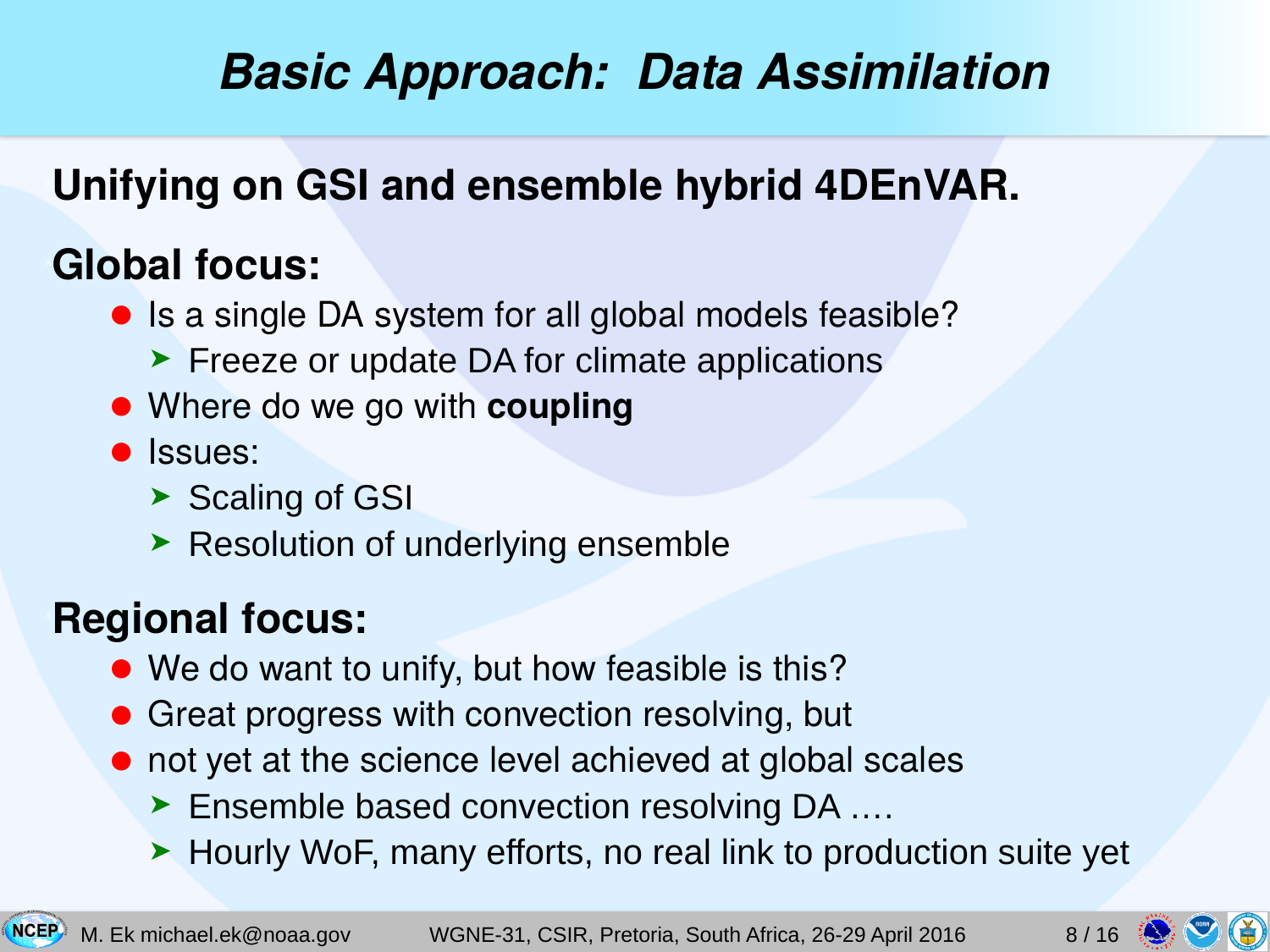

# Basic Approach:  Data Assimilation
Unifying on GSI and ensemble hybrid 4DEnVAR.
Global focus:
Is a single DA system for all global models feasible?
Freeze or update DA for climate applications
Where do we go with coupling
Issues:
Scaling of GSI
Resolution of underlying ensemble
Regional focus:
We do want to unify, but how feasible is this?
Great progress with convection resolving, but
not yet at the science level achieved at global scales
Ensemble based convection resolving DA ….
Hourly WoF, many efforts, no real link to production suite yet